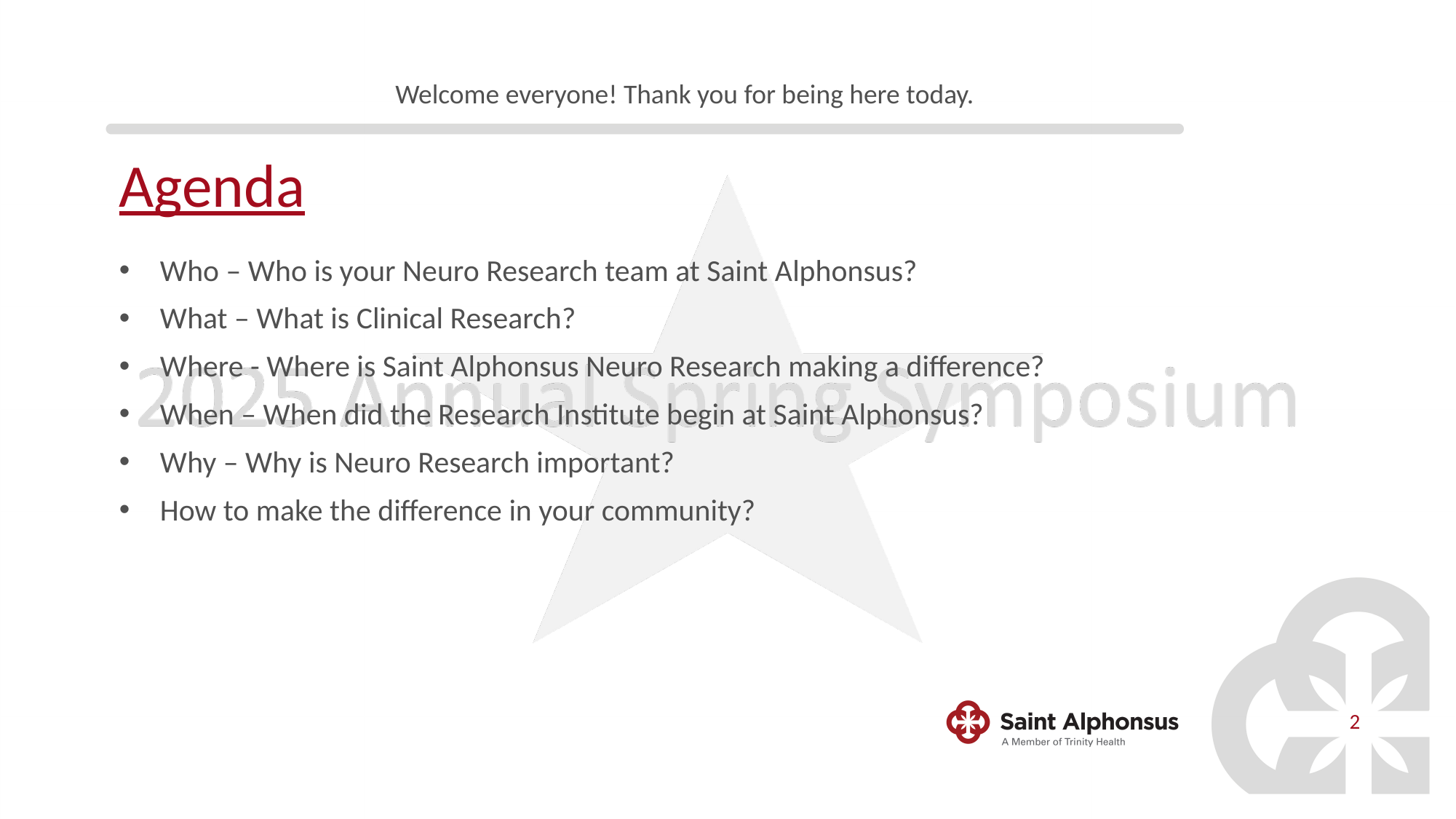

Welcome everyone! Thank you for being here today.
# Agenda
Who – Who is your Neuro Research team at Saint Alphonsus?
What – What is Clinical Research?
Where - Where is Saint Alphonsus Neuro Research making a difference?
When – When did the Research Institute begin at Saint Alphonsus?
Why – Why is Neuro Research important?
How to make the difference in your community?
2